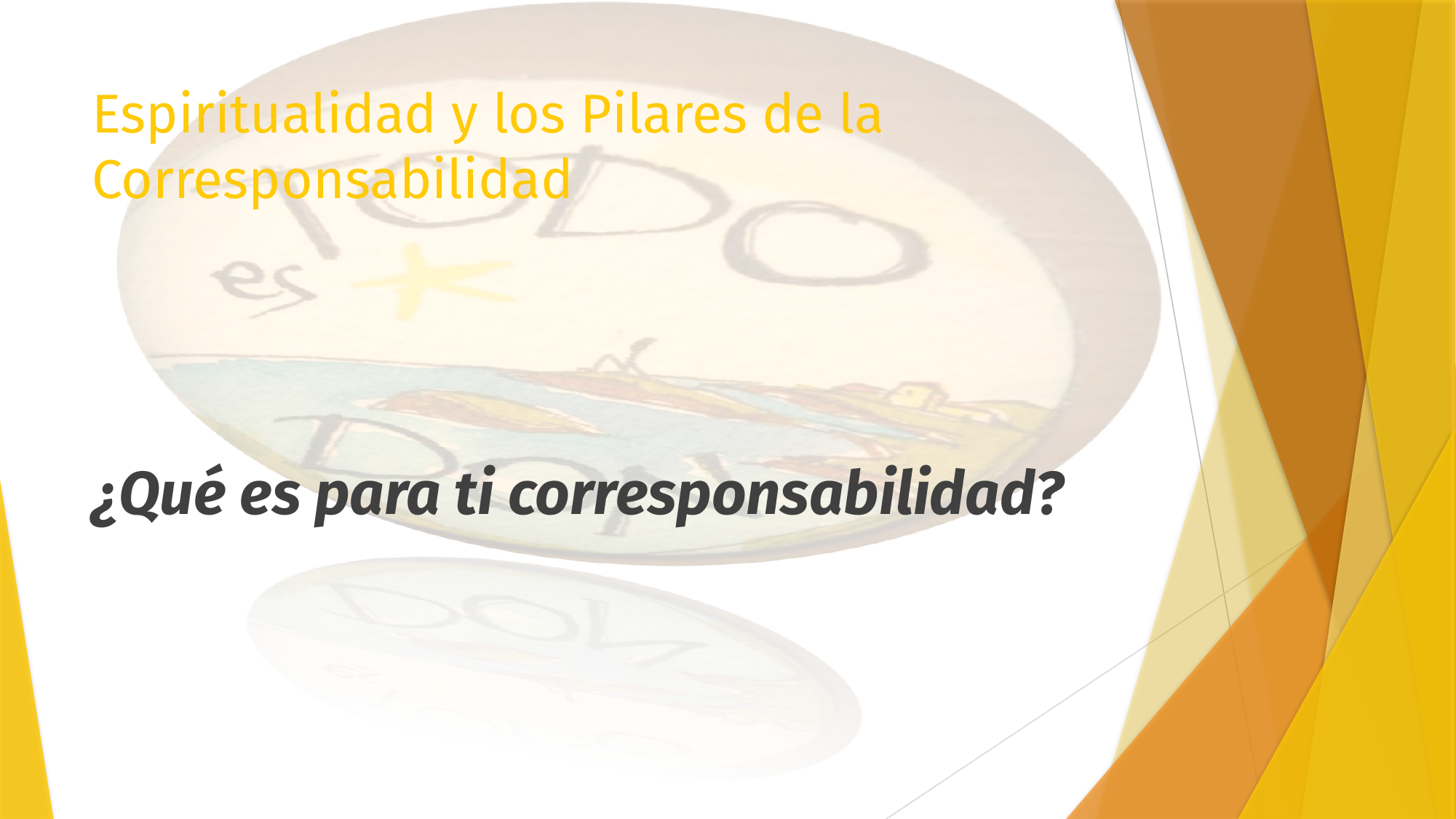

# Espiritualidad y los Pilares de la Corresponsabilidad
¿Qué es para ti corresponsabilidad?